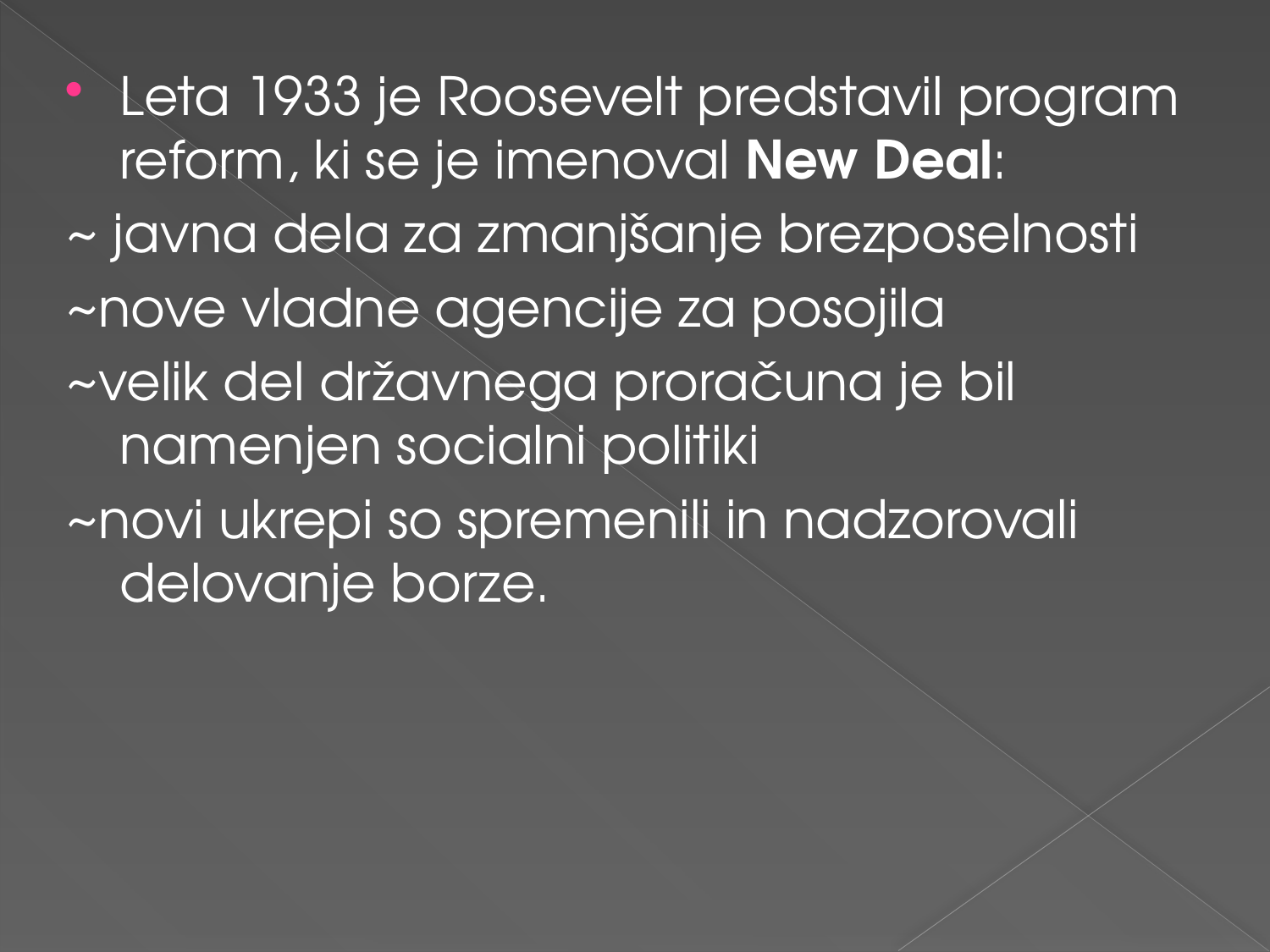

Leta 1933 je Roosevelt predstavil program reform, ki se je imenoval New Deal:
~ javna dela za zmanjšanje brezposelnosti
~nove vladne agencije za posojila
~velik del državnega proračuna je bil namenjen socialni politiki
~novi ukrepi so spremenili in nadzorovali delovanje borze.